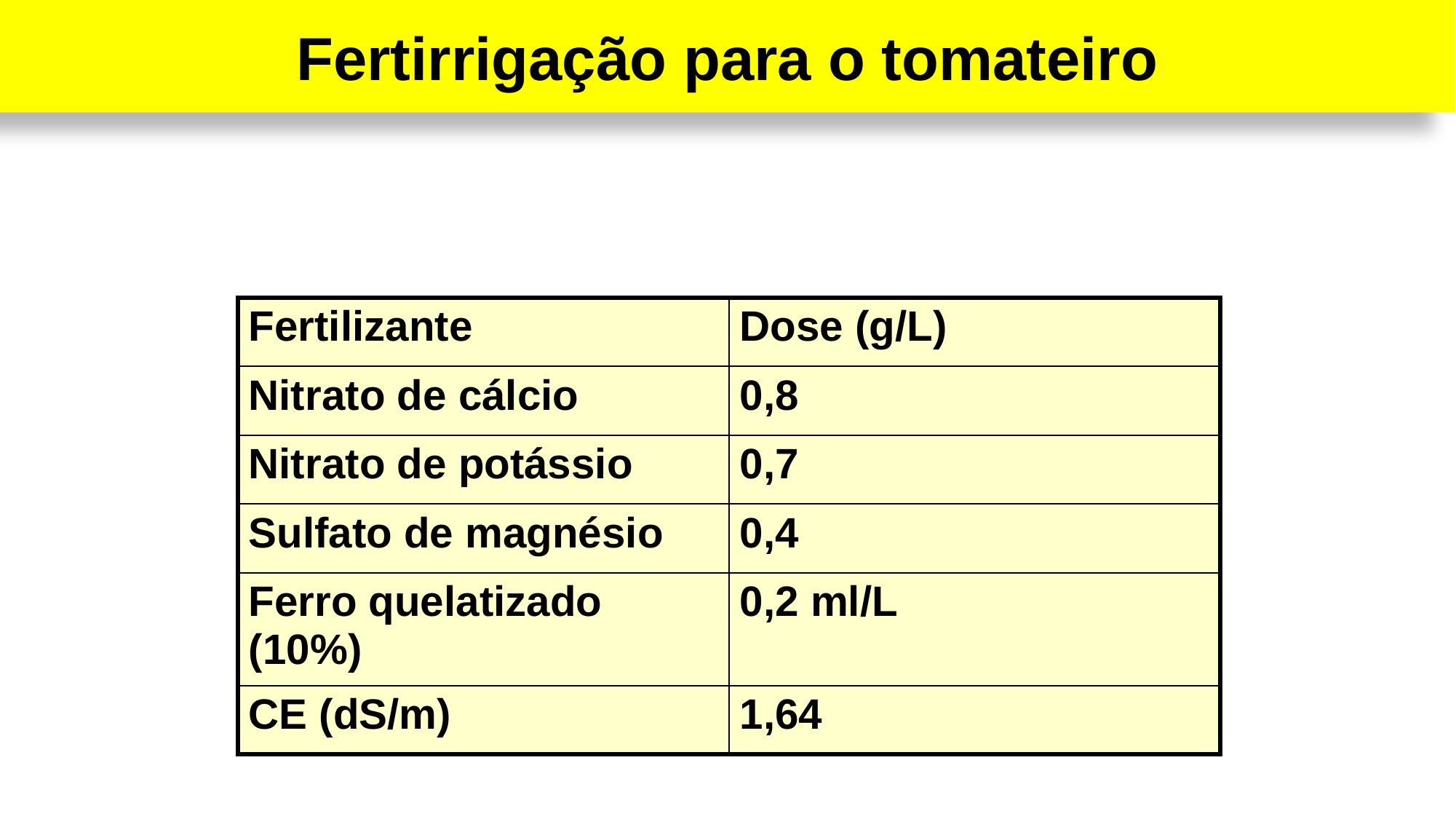

Fertirrigação para o tomateiro
| Fertilizante | Dose (g/L) |
| --- | --- |
| Nitrato de cálcio | 0,8 |
| Nitrato de potássio | 0,7 |
| Sulfato de magnésio | 0,4 |
| Ferro quelatizado (10%) | 0,2 ml/L |
| CE (dS/m) | 1,64 |